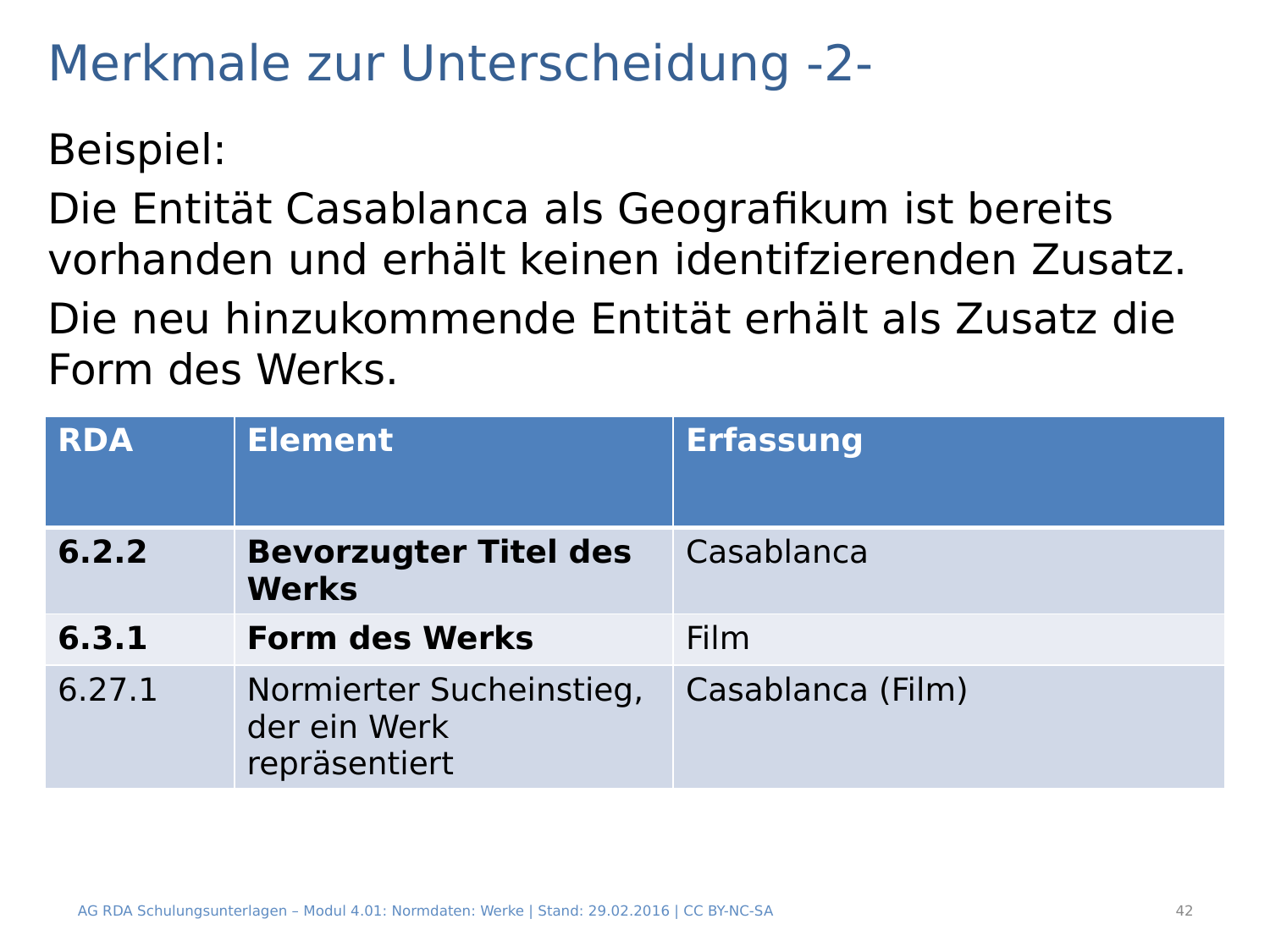

# Merkmale zur Unterscheidung -2-
Beispiel:
Die Entität Casablanca als Geografikum ist bereits vorhanden und erhält keinen identifzierenden Zusatz.
Die neu hinzukommende Entität erhält als Zusatz die Form des Werks.

| RDA | Element | Erfassung |
| --- | --- | --- |
| 6.2.2 | Bevorzugter Titel des Werks | Casablanca |
| 6.3.1 | Form des Werks | Film |
| 6.27.1 | Normierter Sucheinstieg, der ein Werk repräsentiert | Casablanca (Film) |
AG RDA Schulungsunterlagen – Modul 4.01: Normdaten: Werke | Stand: 29.02.2016 | CC BY-NC-SA
42